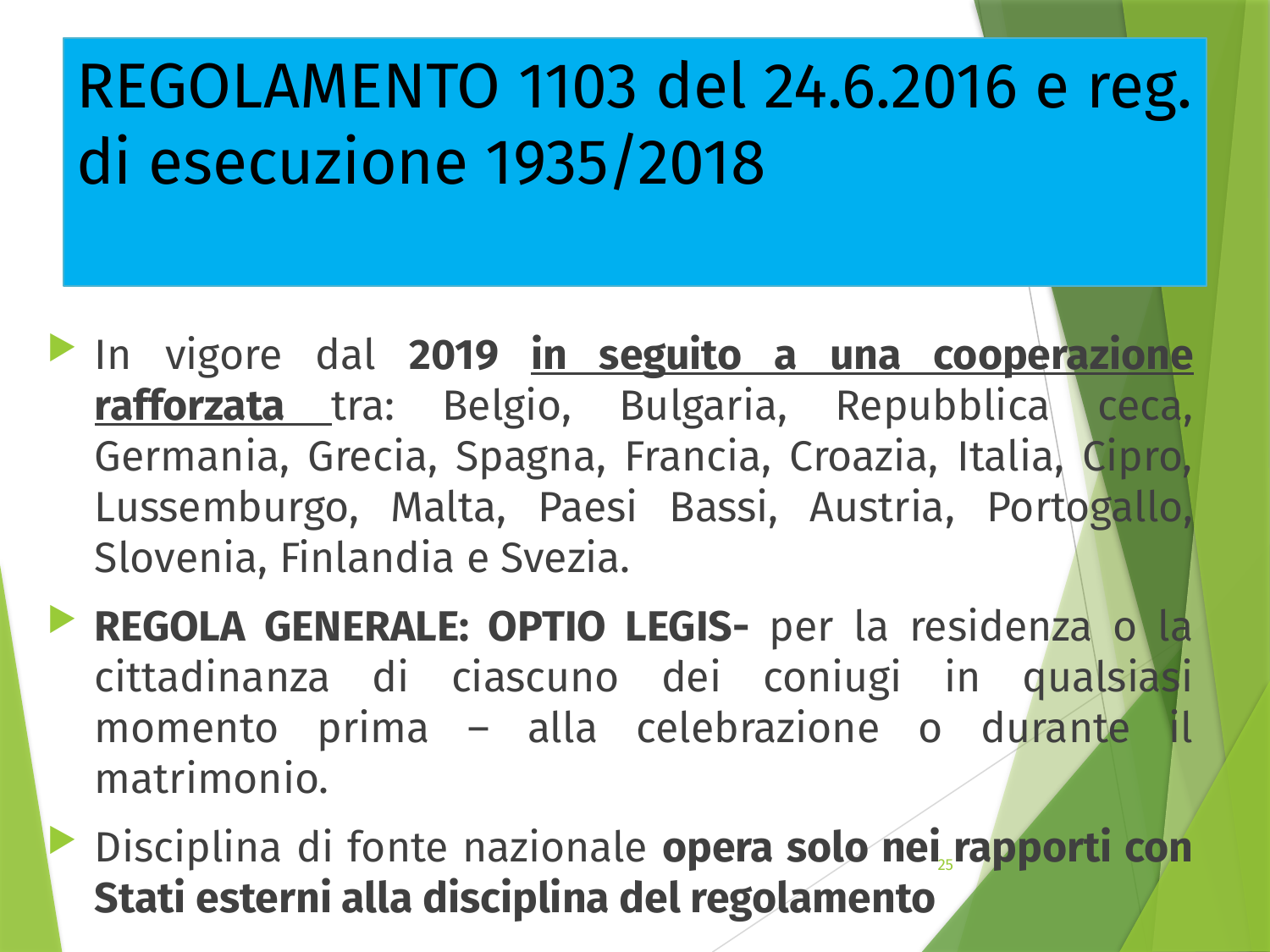

# REGOLAMENTO 1103 del 24.6.2016 e reg. di esecuzione 1935/2018
In vigore dal 2019 in seguito a una cooperazione rafforzata tra: Belgio, Bulgaria, Repubblica ceca, Germania, Grecia, Spagna, Francia, Croazia, Italia, Cipro, Lussemburgo, Malta, Paesi Bassi, Austria, Portogallo, Slovenia, Finlandia e Svezia.
REGOLA GENERALE: OPTIO LEGIS- per la residenza o la cittadinanza di ciascuno dei coniugi in qualsiasi momento prima – alla celebrazione o durante il matrimonio.
Disciplina di fonte nazionale opera solo nei rapporti con Stati esterni alla disciplina del regolamento
25